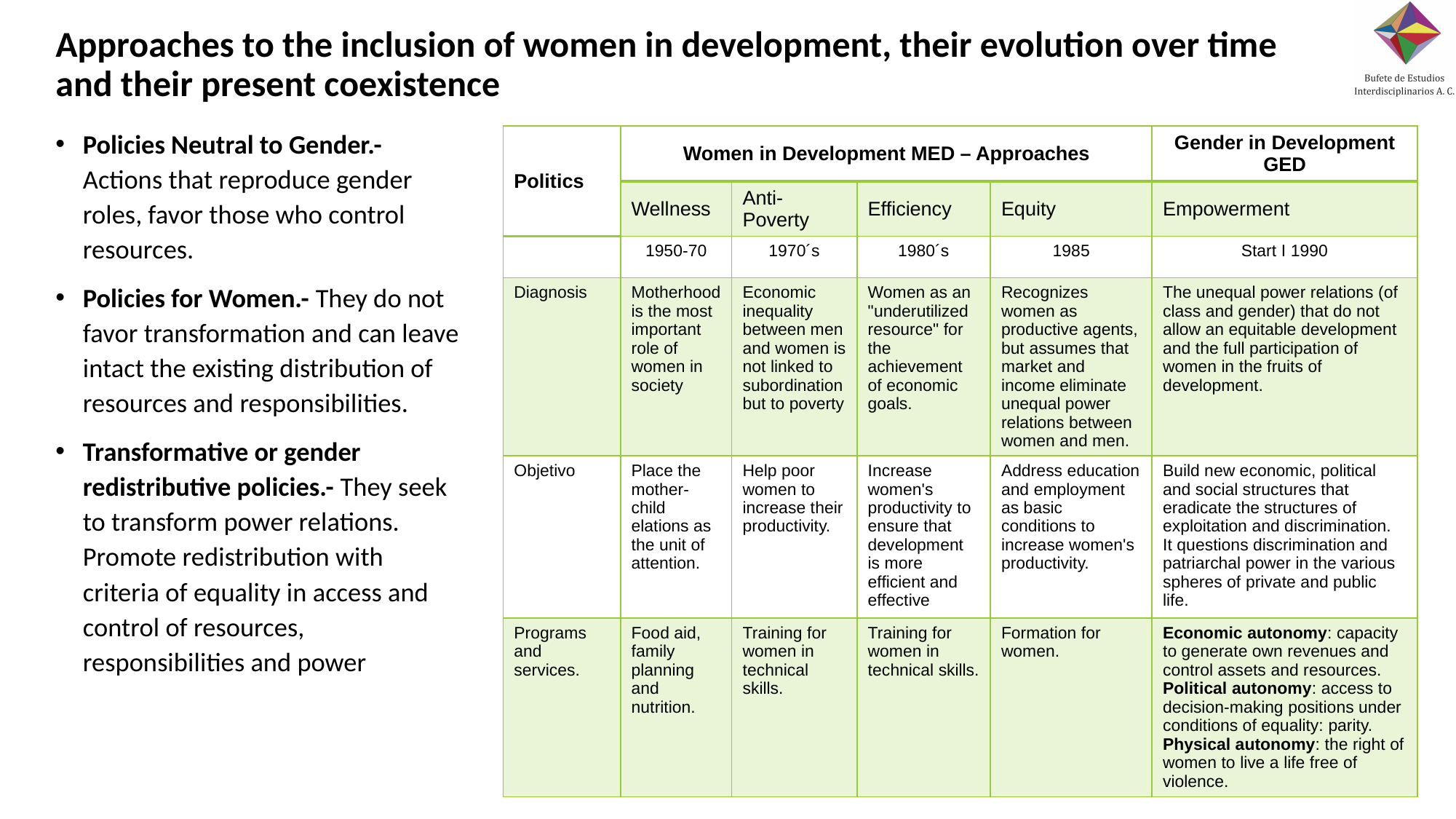

# Approaches to the inclusion of women in development, their evolution over time and their present coexistence
Policies Neutral to Gender.- Actions that reproduce gender roles, favor those who control resources.
Policies for Women.- They do not favor transformation and can leave intact the existing distribution of resources and responsibilities.
Transformative or gender redistributive policies.- They seek to transform power relations. Promote redistribution with criteria of equality in access and control of resources, responsibilities and power
| Politics | Women in Development MED – Approaches |  |  |  | Gender in Development GED |
| --- | --- | --- | --- | --- | --- |
|  | Wellness | Anti-Poverty | Efficiency | Equity | Empowerment |
|  | 1950-70 | 1970´s | 1980´s | 1985 | Start I 1990 |
| Diagnosis | Motherhood is the most important role of women in society | Economic inequality between men and women is not linked to subordination but to poverty | Women as an "underutilized resource" for the achievement of economic goals. | Recognizes women as productive agents, but assumes that market and income eliminate unequal power relations between women and men. | The unequal power relations (of class and gender) that do not allow an equitable development and the full participation of women in the fruits of development. |
| Objetivo | Place the mother-child elations as the unit of attention. | Help poor women to increase their productivity. | Increase women's productivity to ensure that development is more efficient and effective | Address education and employment as basic conditions to increase women's productivity. | Build new economic, political and social structures that eradicate the structures of exploitation and discrimination. It questions discrimination and patriarchal power in the various spheres of private and public life. |
| Programs and services. | Food aid, family planning and nutrition. | Training for women in technical skills. | Training for women in technical skills. | Formation for women. | Economic autonomy: capacity to generate own revenues and control assets and resources. Political autonomy: access to decision-making positions under conditions of equality: parity. Physical autonomy: the right of women to live a life free of violence. |